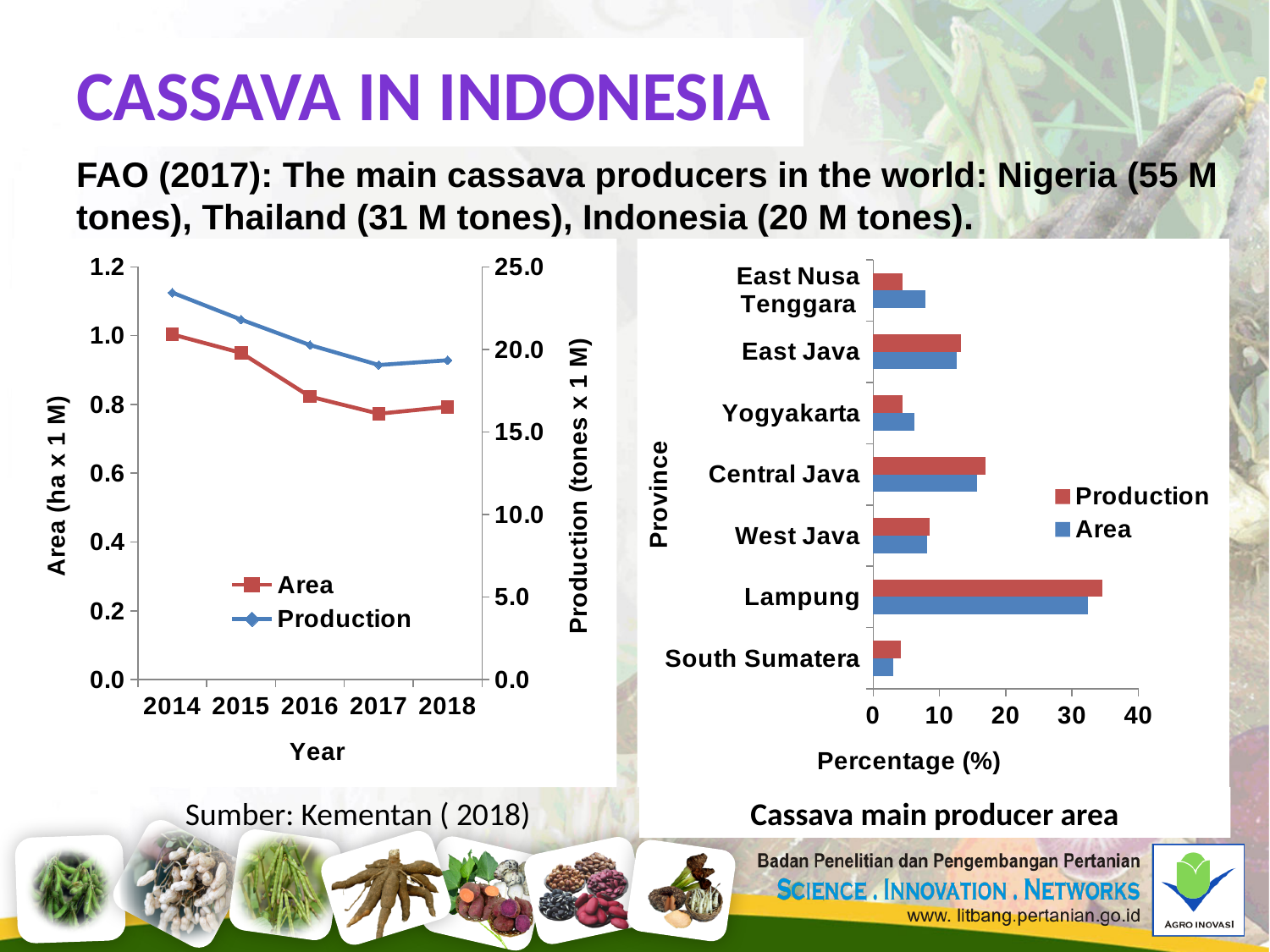

# Cassava in Indonesia
FAO (2017): The main cassava producers in the world: Nigeria (55 M tones), Thailand (31 M tones), Indonesia (20 M tones).

### Chart

| Category | Area | Production |
|---|---|---|
| 2014 | 1.003494 | 23.436384 |
| 2015 | 0.949916 | 21.801415 |
| 2016 | 0.822744 | 20.260675 |
| 2017 | 0.772975 | 19.053748 |
| 2018 | 0.792952 | 19.341233 |

### Chart

| Category | Area  | Production |
|---|---|---|
| South Sumatera | 3.0236382530090093 | 4.15 |
| Lampung | 32.36412796739273 | 34.56 |
| West Java | 8.14412473895015 | 8.453602725327801 |
| Central Java | 15.638903741966729 | 16.893530004007502 |
| Yogyakarta | 6.2319030660115615 | 4.443320650756857 |
| East Java | 12.638974364148146 | 13.19378138922167 |
| East Nusa Tenggara | 7.856465460708844 | 4.412686616204872 |
Sumber: Kementan ( 2018)
Cassava main producer area